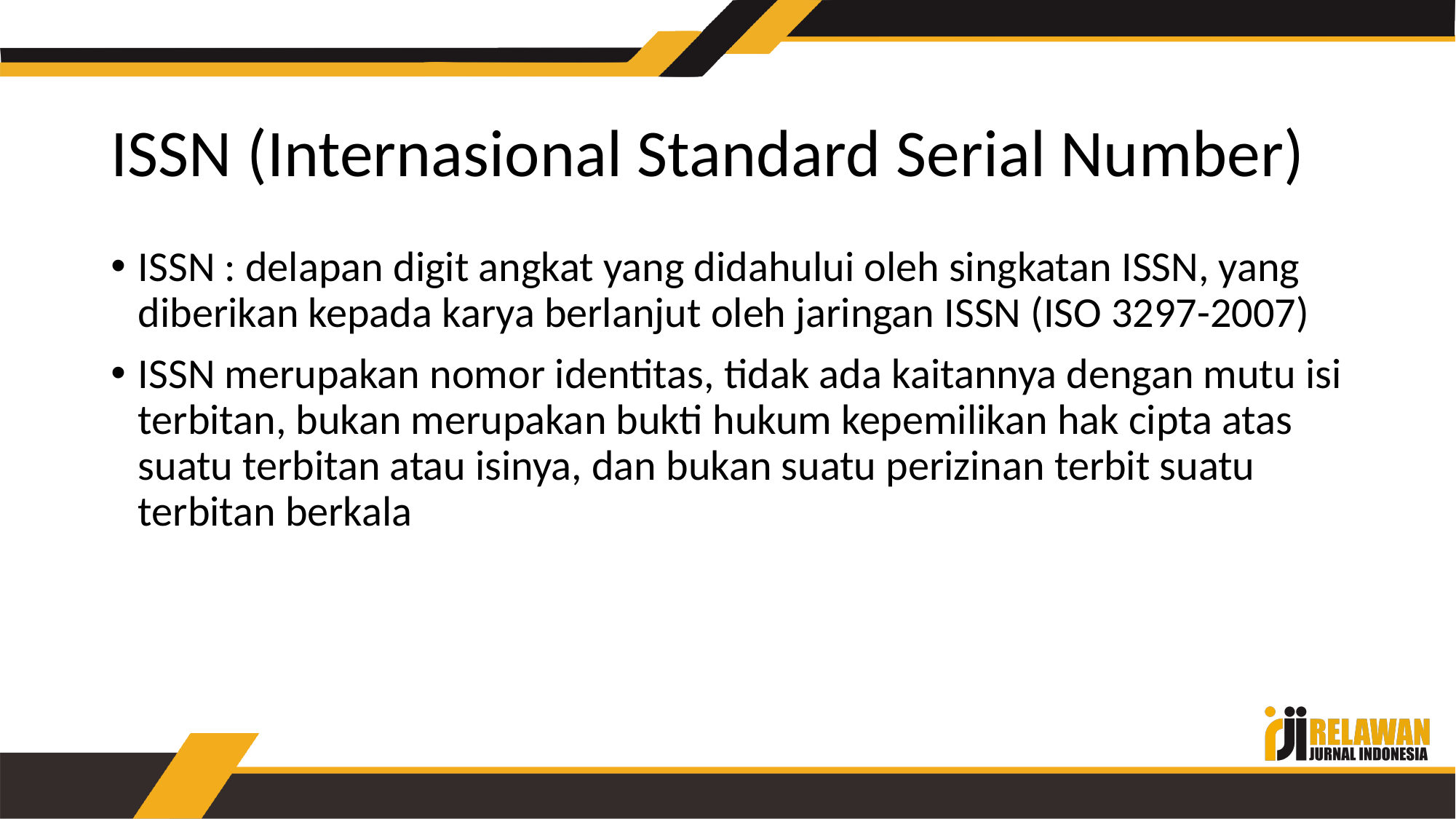

# ISSN (Internasional Standard Serial Number)
ISSN : delapan digit angkat yang didahului oleh singkatan ISSN, yang diberikan kepada karya berlanjut oleh jaringan ISSN (ISO 3297-2007)
ISSN merupakan nomor identitas, tidak ada kaitannya dengan mutu isi terbitan, bukan merupakan bukti hukum kepemilikan hak cipta atas suatu terbitan atau isinya, dan bukan suatu perizinan terbit suatu terbitan berkala